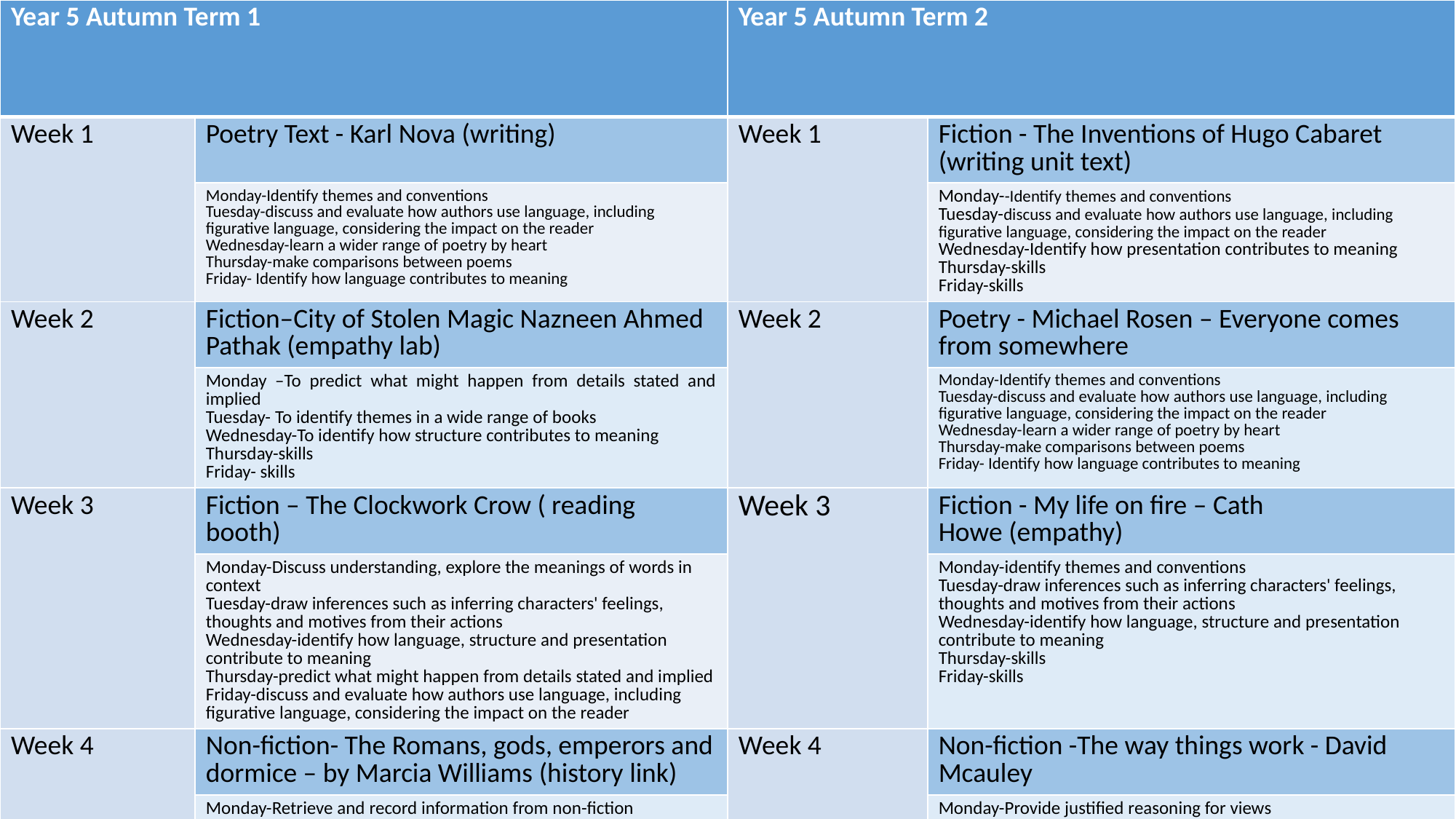

| Year 5 Autumn Term 1 |  | Year 5 Autumn Term 2 |  |
| --- | --- | --- | --- |
| Week 1 | Poetry Text - Karl Nova (writing) | Week 1 | Fiction - The Inventions of Hugo Cabaret (writing unit text) |
|  | Monday-Identify themes and conventions Tuesday-discuss and evaluate how authors use language, including figurative language, considering the impact on the reader Wednesday-learn a wider range of poetry by heart Thursday-make comparisons between poems Friday- Identify how language contributes to meaning |  | Monday--Identify themes and conventions Tuesday-discuss and evaluate how authors use language, including figurative language, considering the impact on the reader Wednesday-Identify how presentation contributes to meaning Thursday-skills Friday-skills |
| Week 2 | Fiction–City of Stolen Magic Nazneen Ahmed Pathak (empathy lab) | Week 2 | Poetry - Michael Rosen – Everyone comes from somewhere |
|  | Monday –To predict what might happen from details stated and implied Tuesday- To identify themes in a wide range of books Wednesday-To identify how structure contributes to meaning Thursday-skills Friday- skills |  | Monday-Identify themes and conventions Tuesday-discuss and evaluate how authors use language, including figurative language, considering the impact on the reader Wednesday-learn a wider range of poetry by heart Thursday-make comparisons between poems Friday- Identify how language contributes to meaning |
| Week 3 | Fiction – The Clockwork Crow ( reading booth) | Week 3 | Fiction - My life on fire – Cath Howe (empathy) |
|  | Monday-Discuss understanding, explore the meanings of words in context Tuesday-draw inferences such as inferring characters' feelings, thoughts and motives from their actions Wednesday-identify how language, structure and presentation contribute to meaning Thursday-predict what might happen from details stated and implied Friday-discuss and evaluate how authors use language, including figurative language, considering the impact on the reader |  | Monday-identify themes and conventions Tuesday-draw inferences such as inferring characters' feelings, thoughts and motives from their actions Wednesday-identify how language, structure and presentation contribute to meaning Thursday-skills Friday-skills |
| Week 4 | Non-fiction- The Romans, gods, emperors and dormice – by Marcia Williams (history link) | Week 4 | Non-fiction -The way things work - David Mcauley |
|  | Monday-Retrieve and record information from non-fiction Tuesday-Provide justified reasoning for their views Wednesday-Explore the meanings of words in context Thursday-skills Friday-skills |  | Monday-Provide justified reasoning for views Tuesday-Distinguish between fact and opinion Wednesday-identify how presentation contributes to meaning Thursday-explain and discuss their understanding of what they have read, including through formal presentations and debates Friday-Explain meaning of words in context |
| Week 5 | Fiction – Peter Pan | Week 5 | Fiction - The Orchard Book of Roman Myths |
|  | Monday-summarise the main ideas drawn from more than 1 paragraph, identifying key details that support the main ideas Tuesday-discuss and evaluate how authors use language, including figurative language, considering the impact on the reader Wednesday-identify how language, structure and presentation contribute to meaning Thursday-identify and discuss themes and conventions Friday-draw inferences such as inferring characters' feelings, thoughts and motives from their actions, and justifying inferences with evidence |  | Monday-summarise the main ideas drawn from more than 1 paragraph, identifying key details that support the main ideas Tuesday-discuss and evaluate how authors use language, including figurative language, considering the impact on the reader Wednesday-identify how language, structure and presentation contribute to meaning Thursday-identify and discuss themes and conventions Friday-draw inferences such as inferring characters' feelings, thoughts and motives from their actions, and justifying inferences with evidence |
| Week 6 | Non-fiction - What's the difference? - non-fiction (Writing text) | Week 6 | Poetry - We Refugees by Benjamin Zephaniah Do Not Stand At My Grave And Weep by Mary Elizabeth Frye (reading booth) |
|  | Monday--explain and discuss their understanding of what they have read, including through formal presentations and debates Tuesday-Retrieve and record information from non-fiction Wednesday-identify how presentation contributes to meaning Thursday-skills Friday-skills |  | Monday-Identify themes and conventions Tuesday-discuss and evaluate how authors use language, including figurative language, considering the impact on the reader Wednesday-perform poetry Thursday-skills Friday- skills |
| Week 7 | Non-fiction Marjane Satrapi biography https://kids.kiddle.co/Marjane\_Satrapi#:~:text=Filmography-,Biography,monarchy%20of%20the%20last%20Shah. | Week 7 | Non-fiction – How parachutes work How do solar panels work (reading booth-science link) |
|  | Monday-Provide justified reasoning for views Tuesday-Distinguish between fact and opinion Wednesday-identify how presentation contributes to meaning Thursday-explain and discuss their understanding of what they have read, including through formal presentations and debates Friday-Explain meaning of words in context |  | Monday-Provide justified reasoning for views Tuesday-Distinguish between fact and opinion Wednesday-identify how presentation contributes to meaning Thursday-explain and discuss their understanding of what they have read, including through formal presentations and debates Friday-Explain meaning of words in context |
| Week 8 | Fiction - Kofi and the rap battle summer (empathy) |  |  |
|  | Monday-summarise the main ideas drawn from more than 1 paragraph, identifying key details that support the main ideas Tuesday-discuss and evaluate how authors use language, including figurative language, considering the impact on the reader Wednesday-identify how language, structure and presentation contribute to meaning Thursday-skills Friday-skills |  |  |